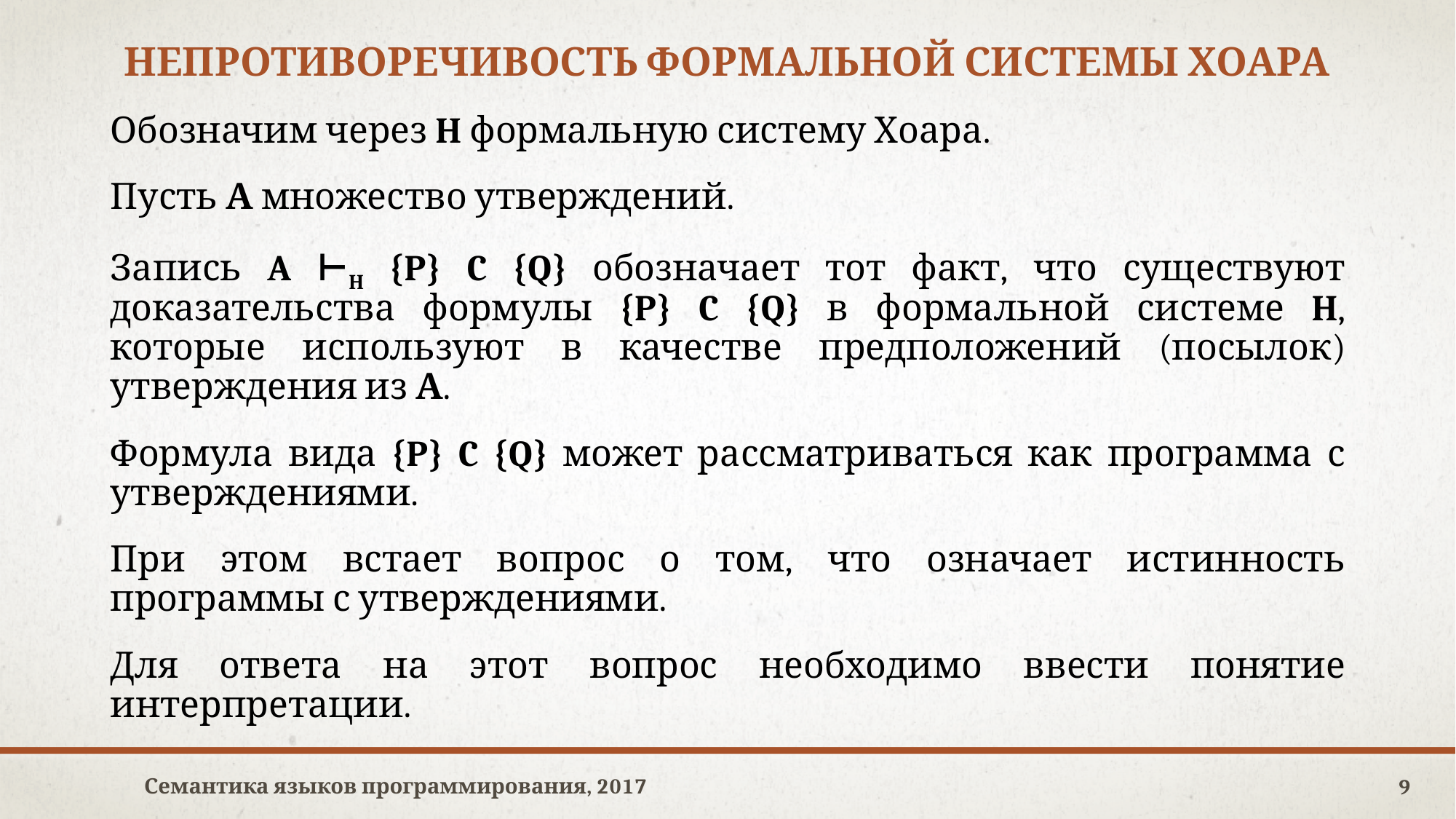

# Непротиворечивость формальной системы Хоара
Обозначим через H формальную систему Хоара.
Пусть А множество утверждений.
Запись A ⊢H {P} C {Q} обозначает тот факт, что существуют доказательства формулы {P} C {Q} в формальной системе H, которые используют в качестве предположений (посылок) утверждения из А.
Формула вида {P} C {Q} может рассматриваться как программа с утверждениями.
При этом встает вопрос о том, что означает истинность программы с утверждениями.
Для ответа на этот вопрос необходимо ввести понятие интерпретации.
Семантика языков программирования, 2017
9